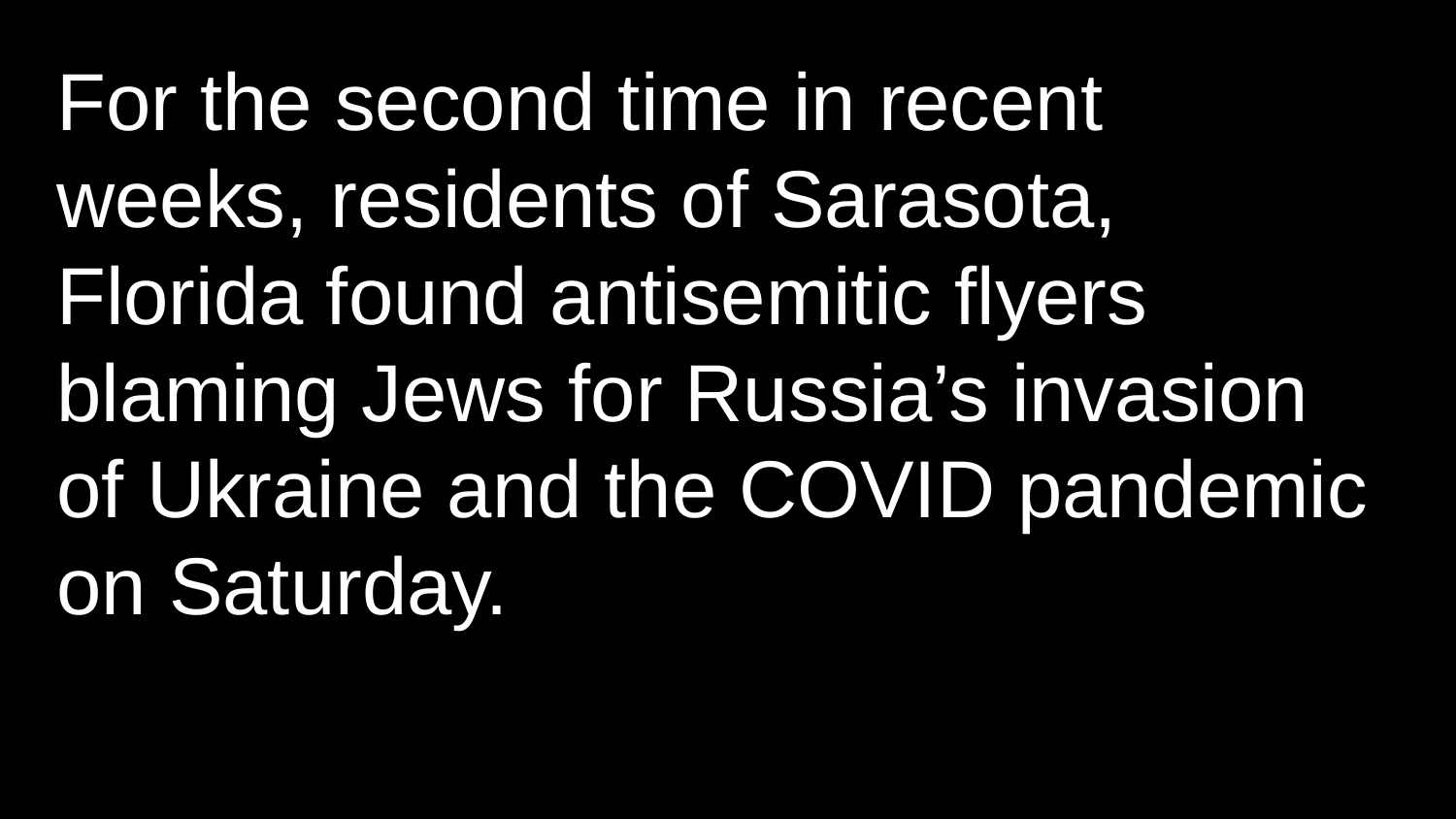

For the second time in recent weeks, residents of Sarasota, Florida found antisemitic flyers blaming Jews for Russia’s invasion of Ukraine and the COVID pandemic on Saturday.